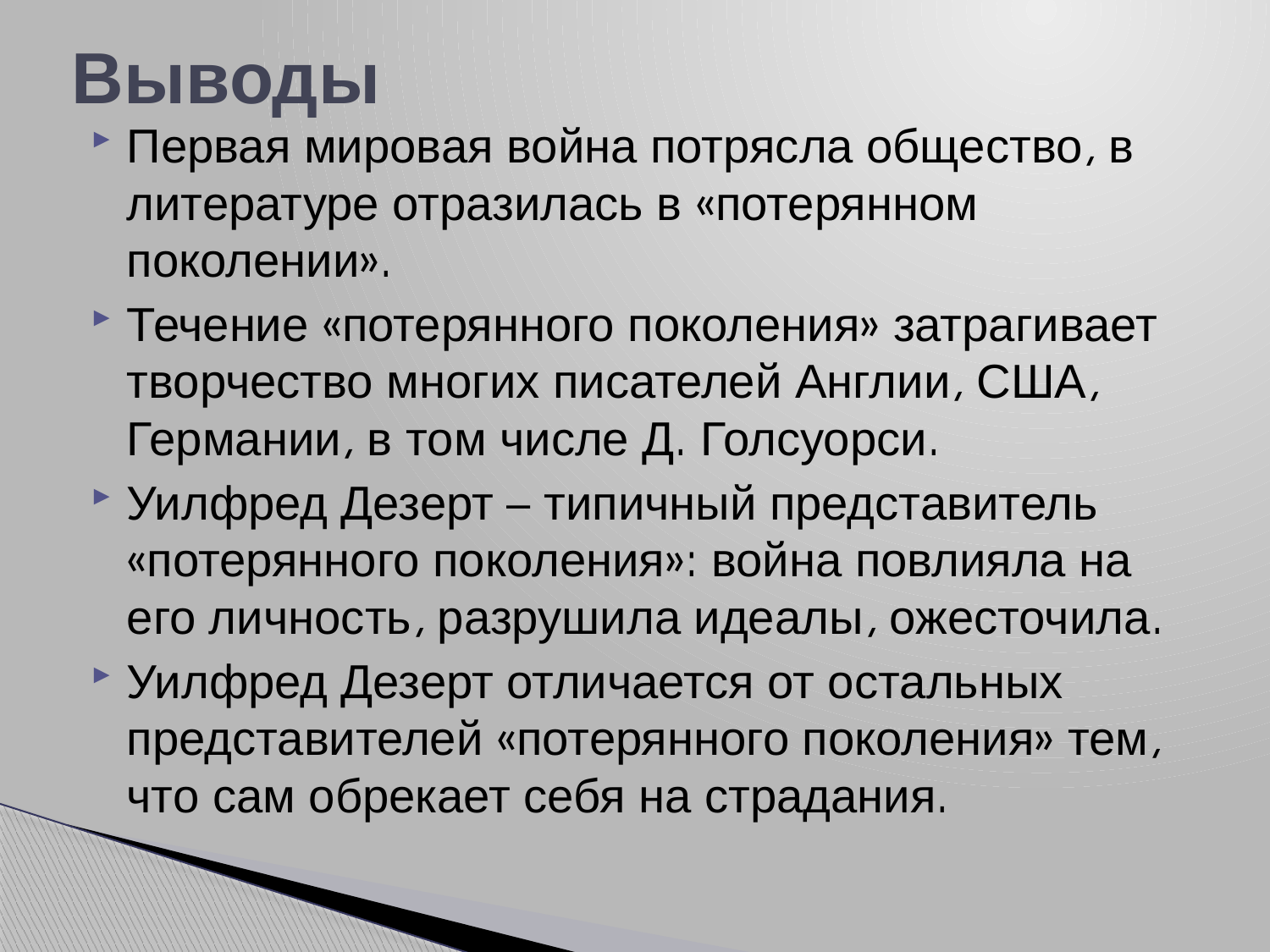

# Выводы
Первая мировая война потрясла общество, в литературе отразилась в «потерянном поколении».
Течение «потерянного поколения» затрагивает творчество многих писателей Англии, США, Германии, в том числе Д. Голсуорси.
Уилфред Дезерт – типичный представитель «потерянного поколения»: война повлияла на его личность, разрушила идеалы, ожесточила.
Уилфред Дезерт отличается от остальных представителей «потерянного поколения» тем, что сам обрекает себя на страдания.